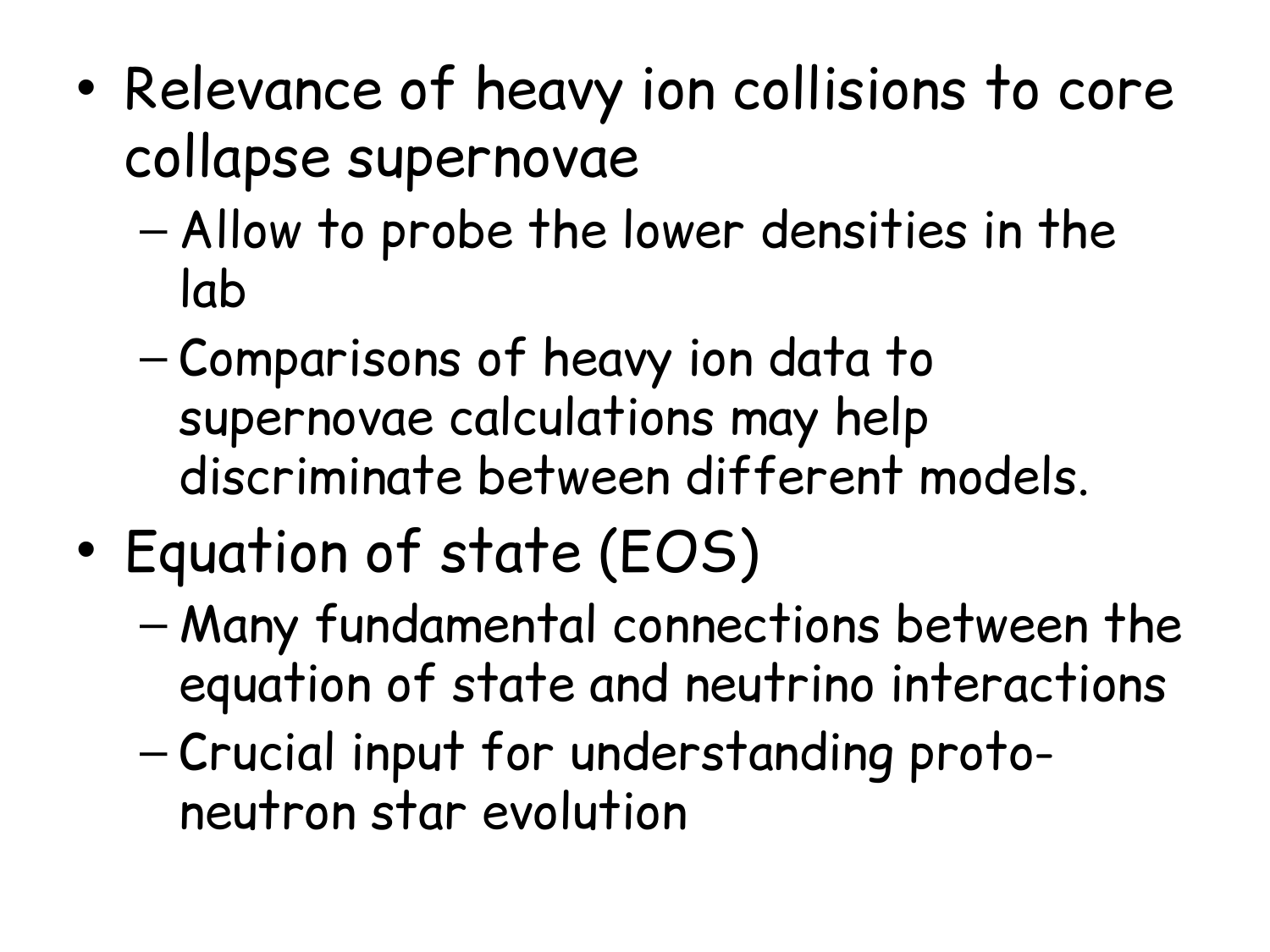

Relevance of heavy ion collisions to core collapse supernovae
Allow to probe the lower densities in the lab
Comparisons of heavy ion data to supernovae calculations may help discriminate between different models.
Equation of state (EOS)
Many fundamental connections between the equation of state and neutrino interactions
Crucial input for understanding proto-neutron star evolution